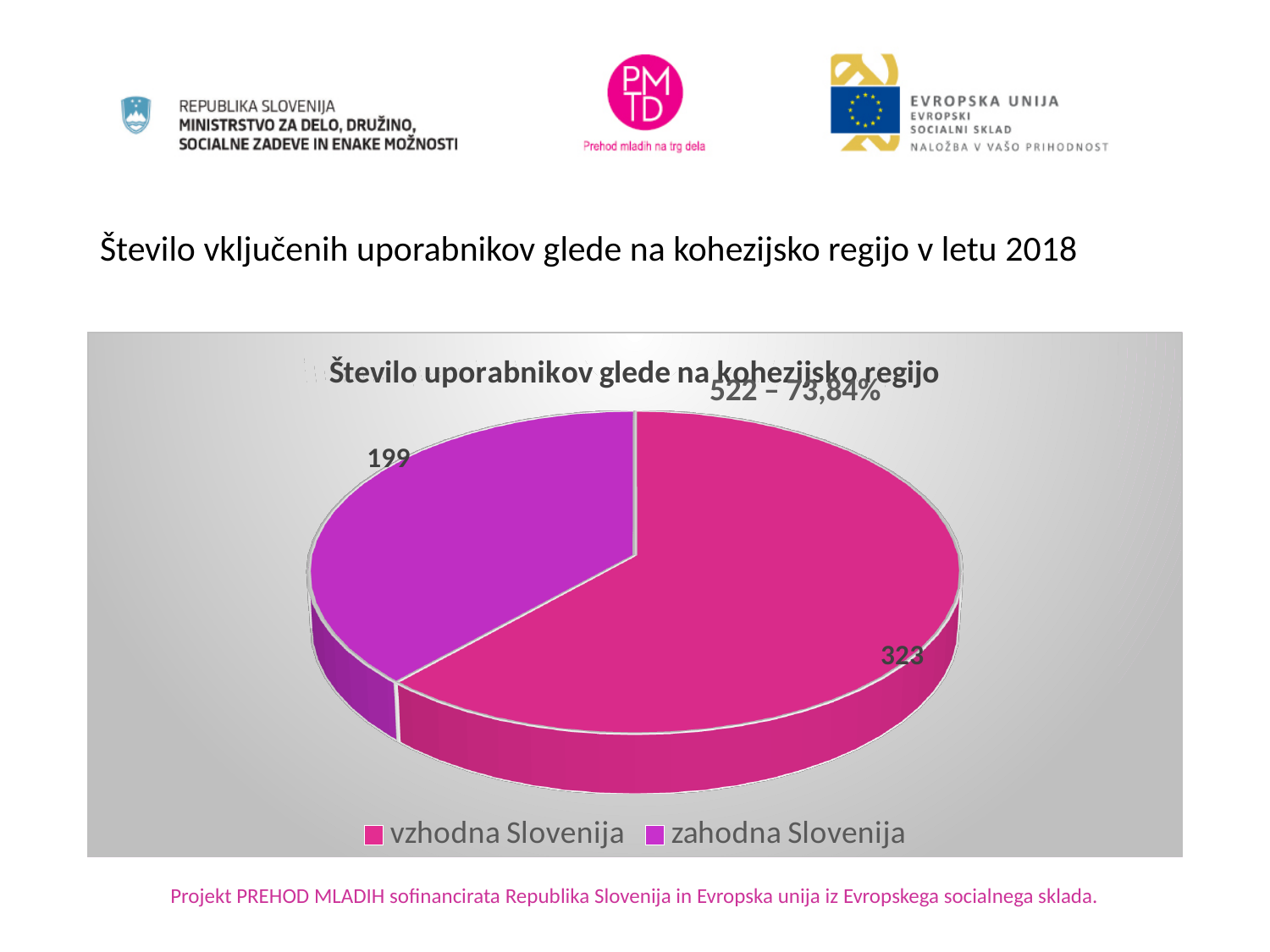

# Število vključenih uporabnikov glede na kohezijsko regijo v letu 2018

[unsupported chart]

[unsupported chart]

[unsupported chart]

Projekt PREHOD MLADIH sofinancirata Republika Slovenija in Evropska unija iz Evropskega socialnega sklada.